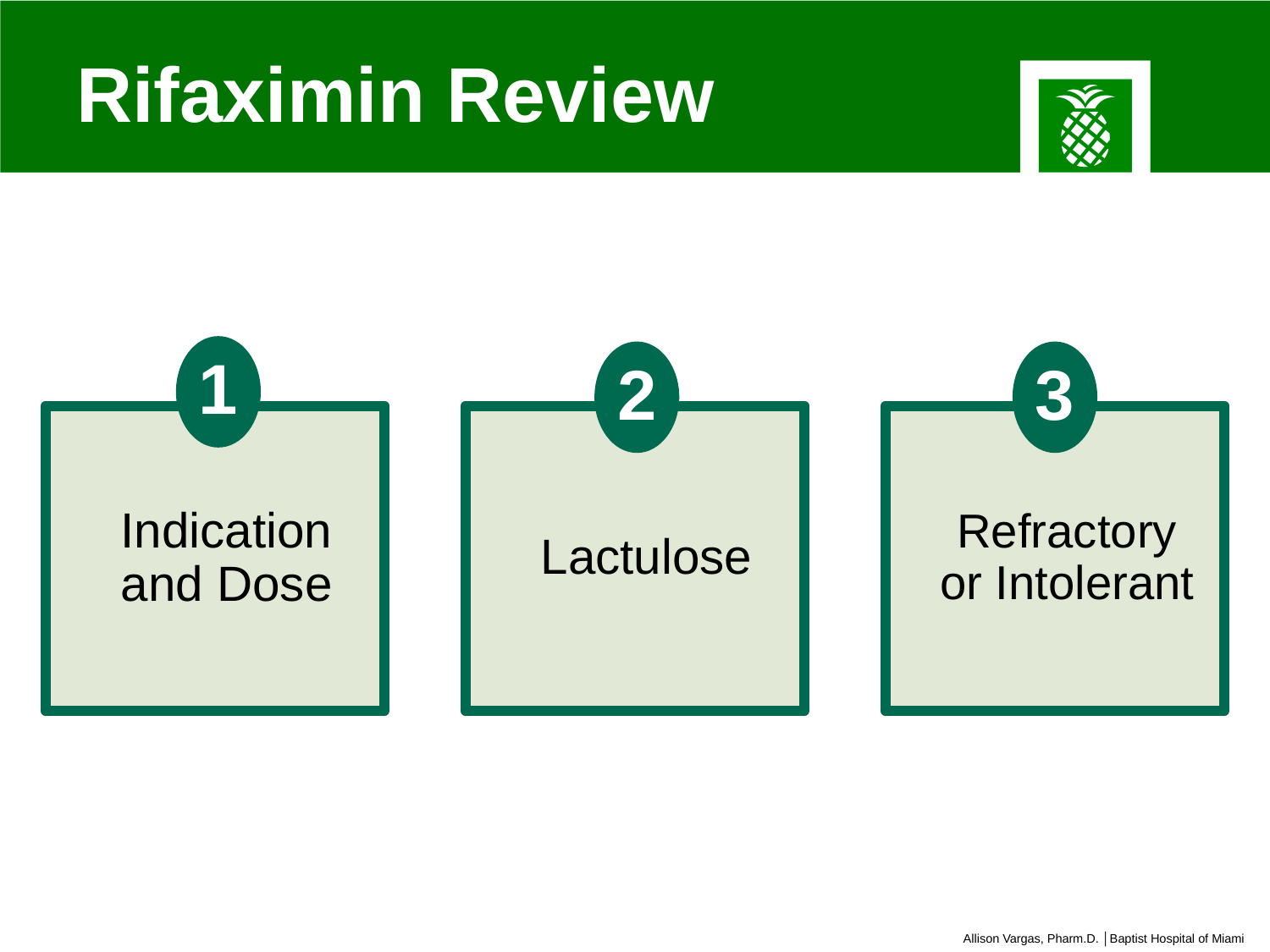

# Rifaximin Review
1
3
2
Indication and Dose
Lactulose
Refractory or Intolerant
Allison Vargas, Pharm.D. │Baptist Hospital of Miami